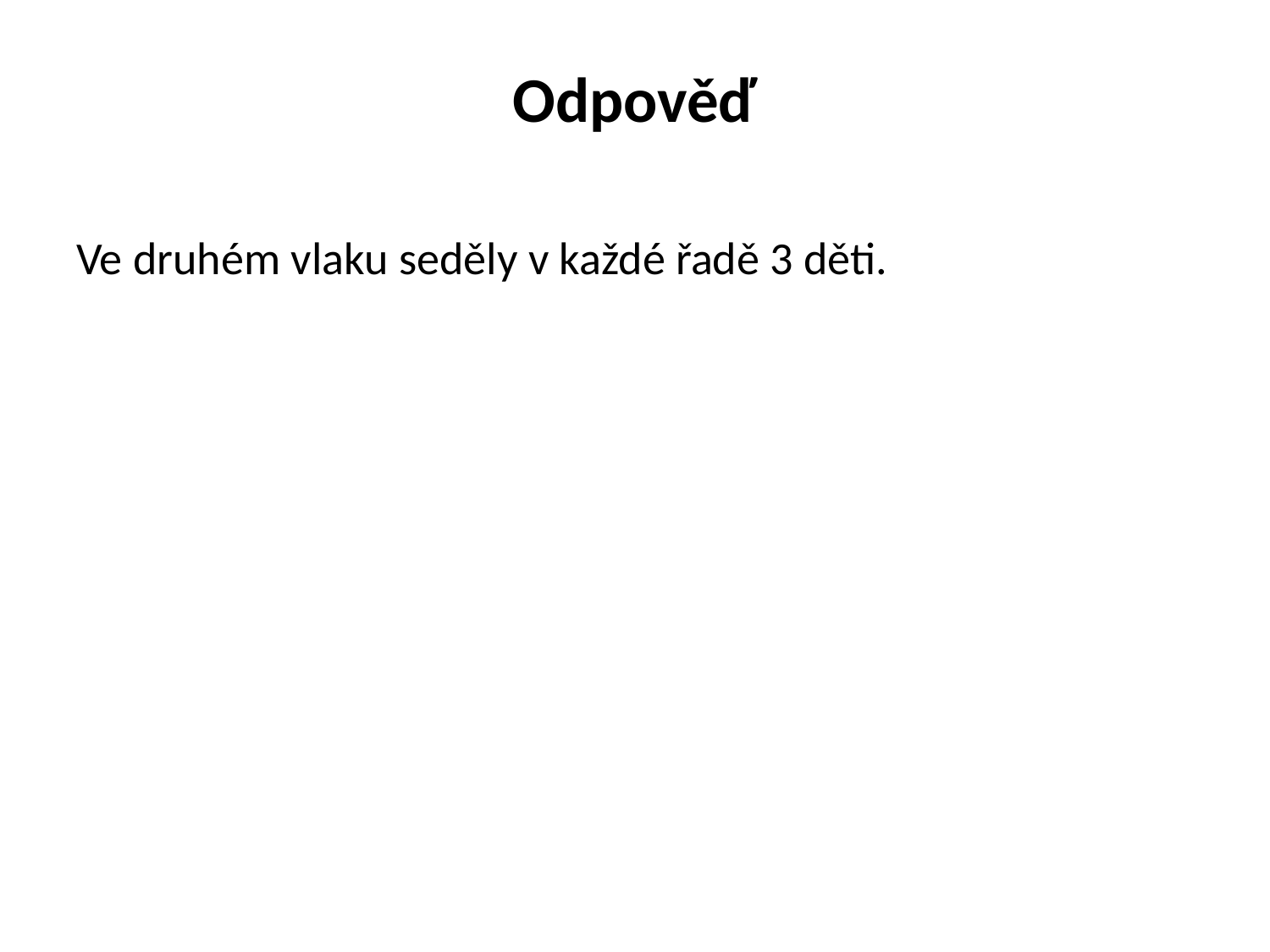

# Odpověď
Ve druhém vlaku seděly v každé řadě 3 děti.